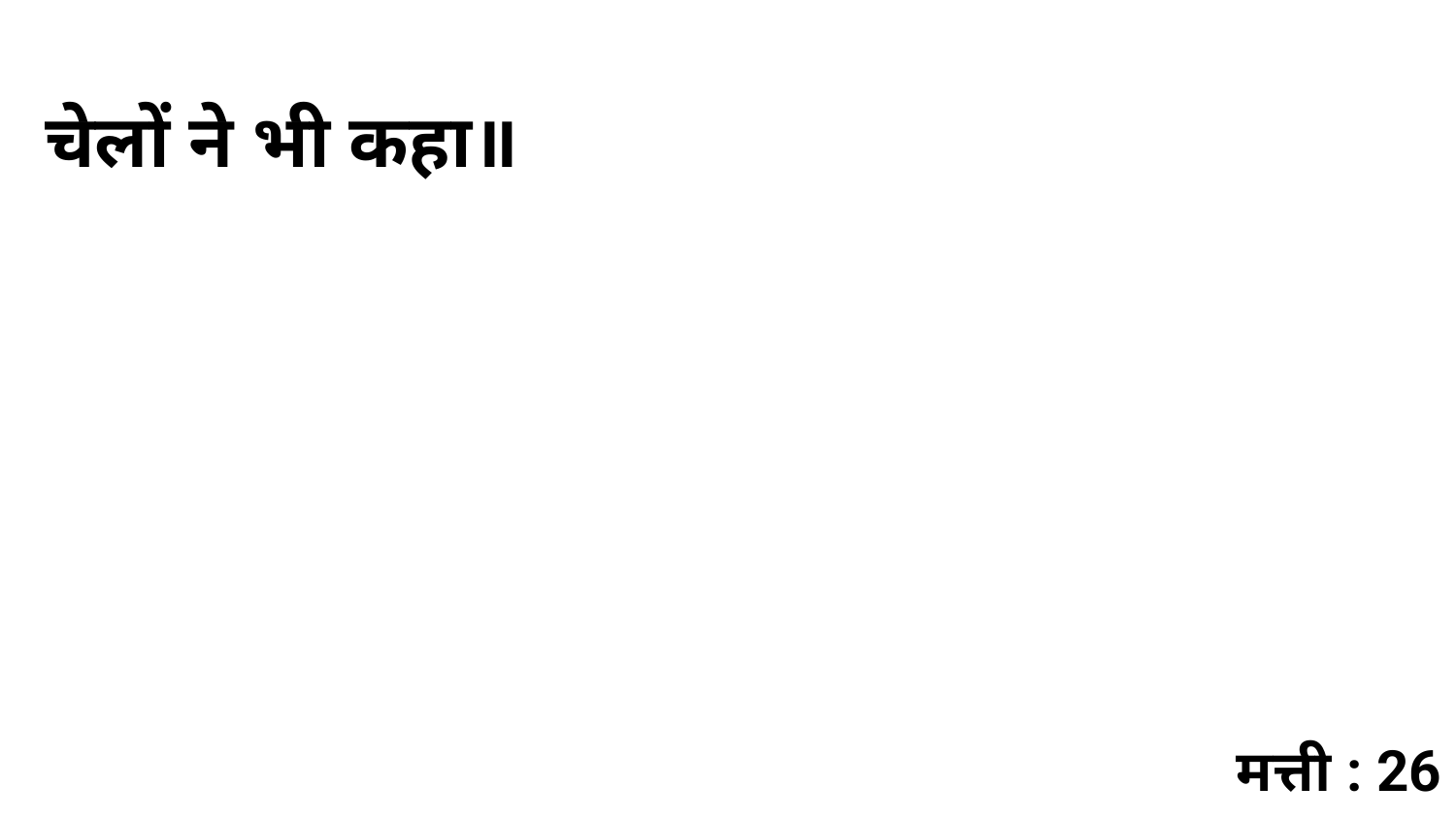

चेलों ने भी कहा॥
मत्ती : 26